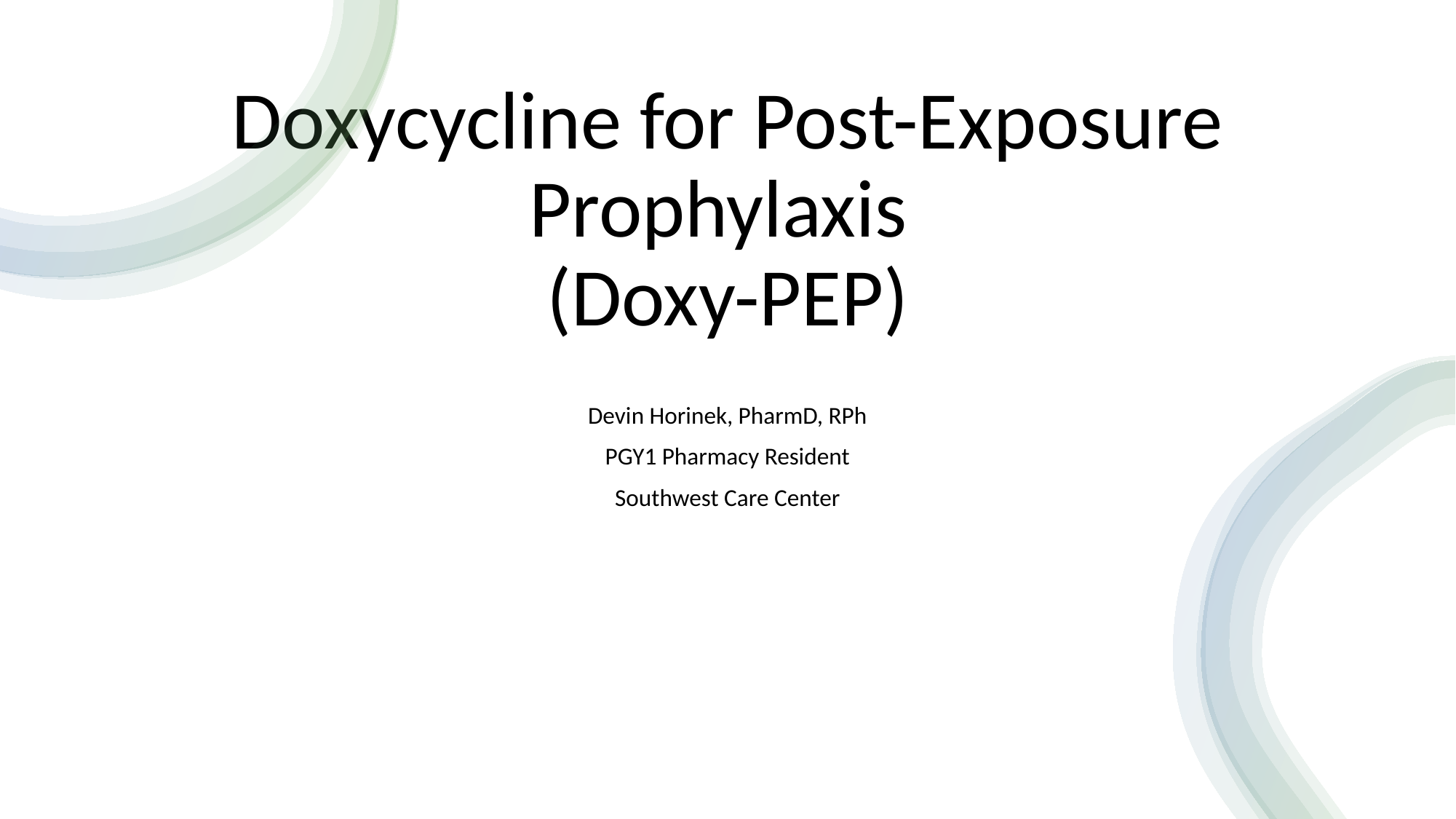

# Doxycycline for Post-Exposure Prophylaxis (Doxy-PEP)
Devin Horinek, PharmD, RPh
PGY1 Pharmacy Resident
Southwest Care Center